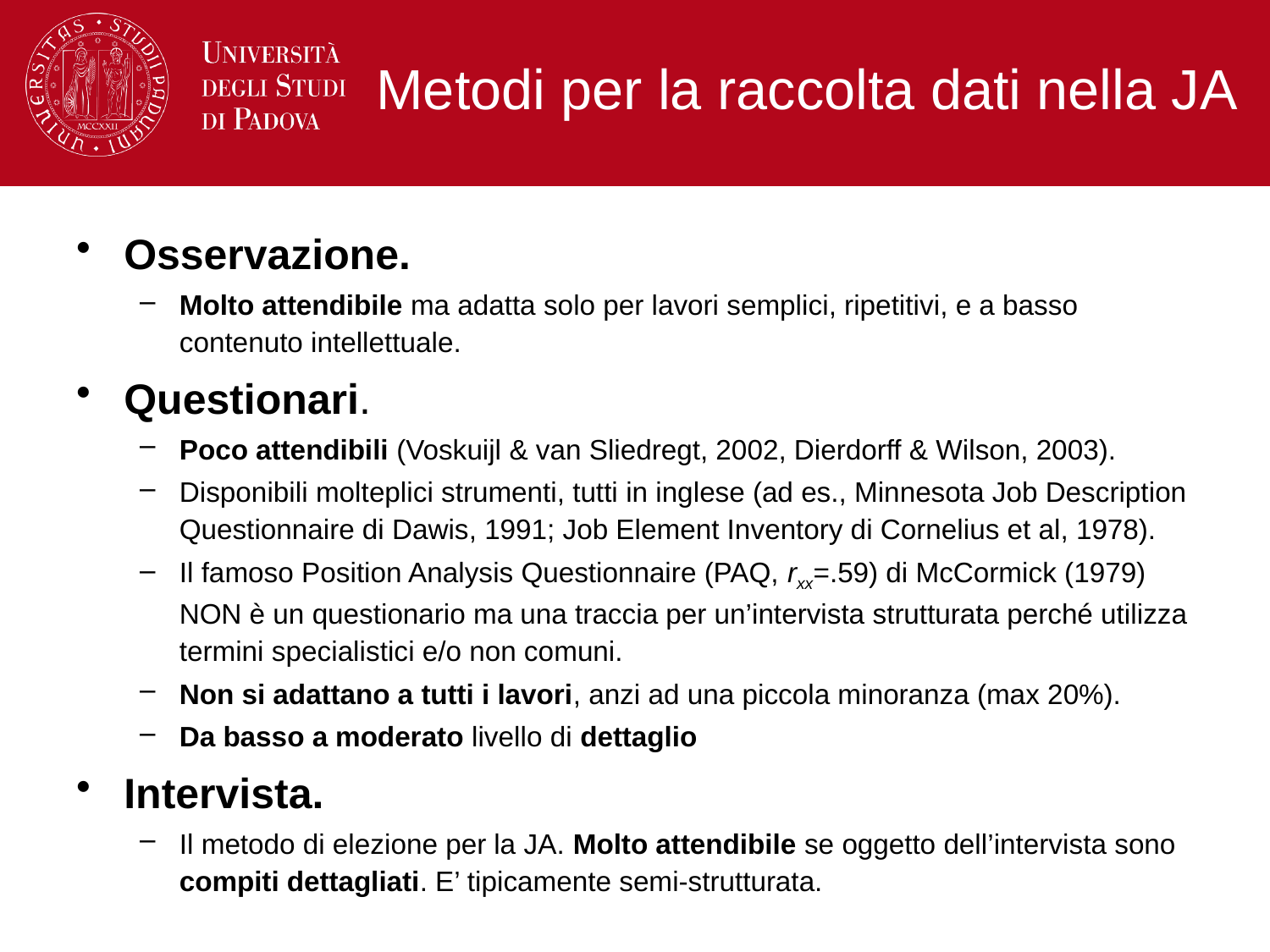

# Metodi per la raccolta dati nella JA
Osservazione.
Molto attendibile ma adatta solo per lavori semplici, ripetitivi, e a basso contenuto intellettuale.
Questionari.
Poco attendibili (Voskuijl & van Sliedregt, 2002, Dierdorff & Wilson, 2003).
Disponibili molteplici strumenti, tutti in inglese (ad es., Minnesota Job Description Questionnaire di Dawis, 1991; Job Element Inventory di Cornelius et al, 1978).
Il famoso Position Analysis Questionnaire (PAQ, rxx=.59) di McCormick (1979) NON è un questionario ma una traccia per un’intervista strutturata perché utilizza termini specialistici e/o non comuni.
Non si adattano a tutti i lavori, anzi ad una piccola minoranza (max 20%).
Da basso a moderato livello di dettaglio
Intervista.
Il metodo di elezione per la JA. Molto attendibile se oggetto dell’intervista sono compiti dettagliati. E’ tipicamente semi-strutturata.